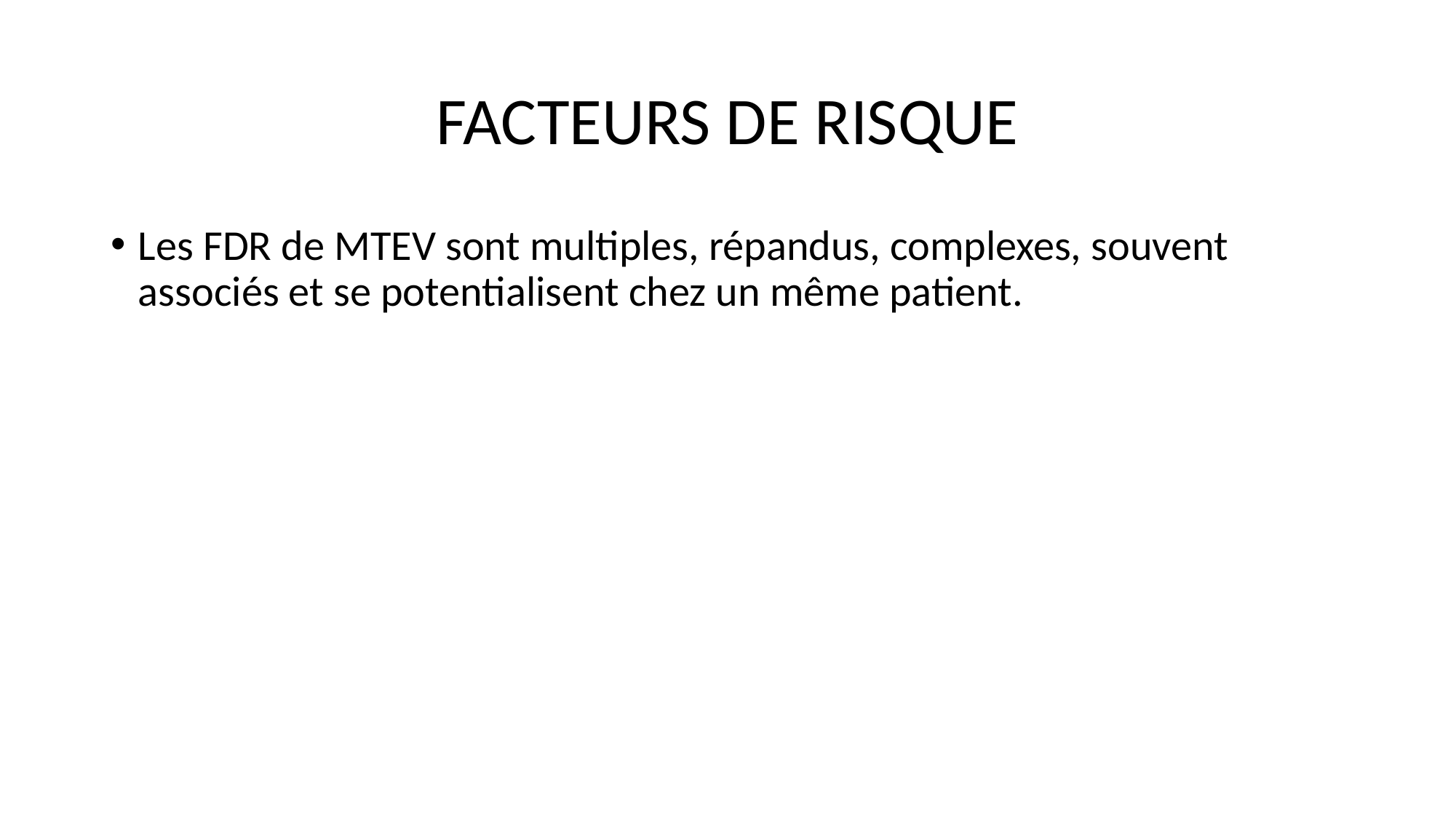

# FACTEURS DE RISQUE
Les FDR de MTEV sont multiples, répandus, complexes, souvent associés et se potentialisent chez un même patient.